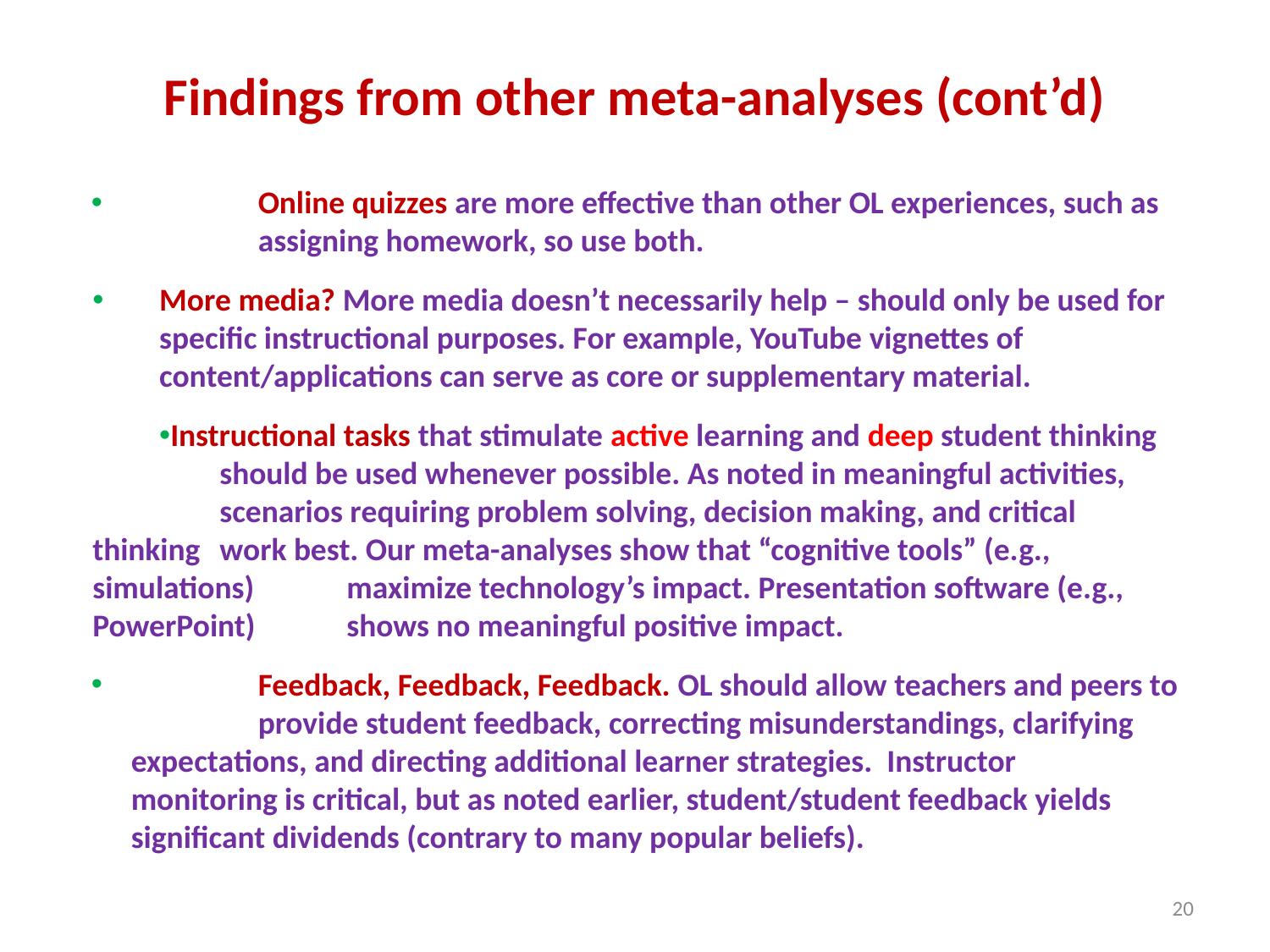

Findings from other meta-analyses (cont’d)
	Online quizzes are more effective than other OL experiences, such as 	assigning homework, so use both.
More media? More media doesn’t necessarily help – should only be used for specific instructional purposes. For example, YouTube vignettes of content/applications can serve as core or supplementary material.
Instructional tasks that stimulate active learning and deep student thinking 	should be used whenever possible. As noted in meaningful activities, 	scenarios requiring problem solving, decision making, and critical thinking 	work best. Our meta-analyses show that “cognitive tools” (e.g., simulations) 	maximize technology’s impact. Presentation software (e.g., PowerPoint) 	shows no meaningful positive impact.
	Feedback, Feedback, Feedback. OL should allow teachers and peers to 	provide student feedback, correcting misunderstandings, clarifying 	expectations, and directing additional learner strategies.  Instructor 	monitoring is critical, but as noted earlier, student/student feedback yields 	significant dividends (contrary to many popular beliefs).
20